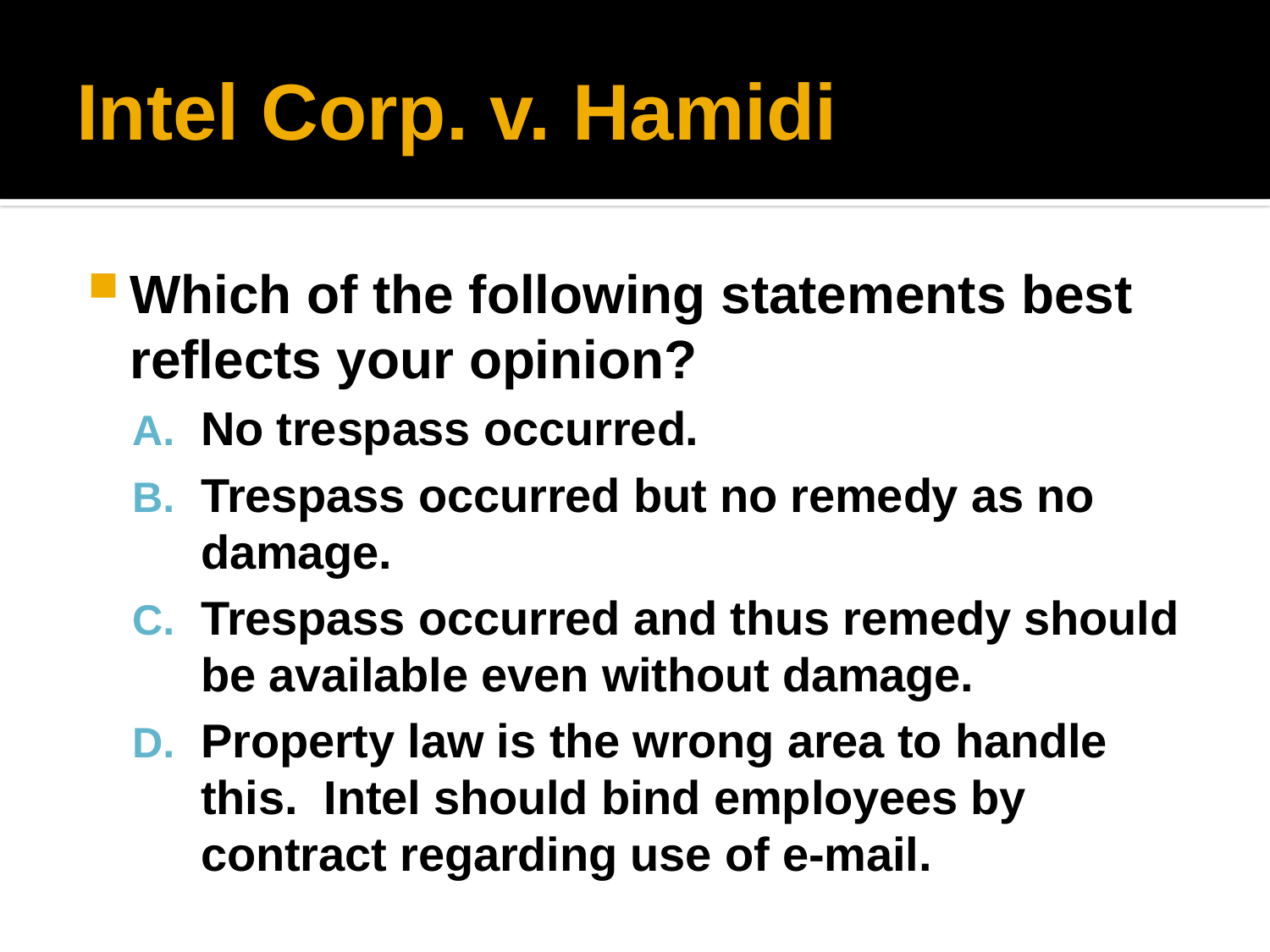

# Intel Corp. v. Hamidi
Which of the following statements best reflects your opinion?
No trespass occurred.
Trespass occurred but no remedy as no damage.
Trespass occurred and thus remedy should be available even without damage.
Property law is the wrong area to handle this.  Intel should bind employees by contract regarding use of e-mail.